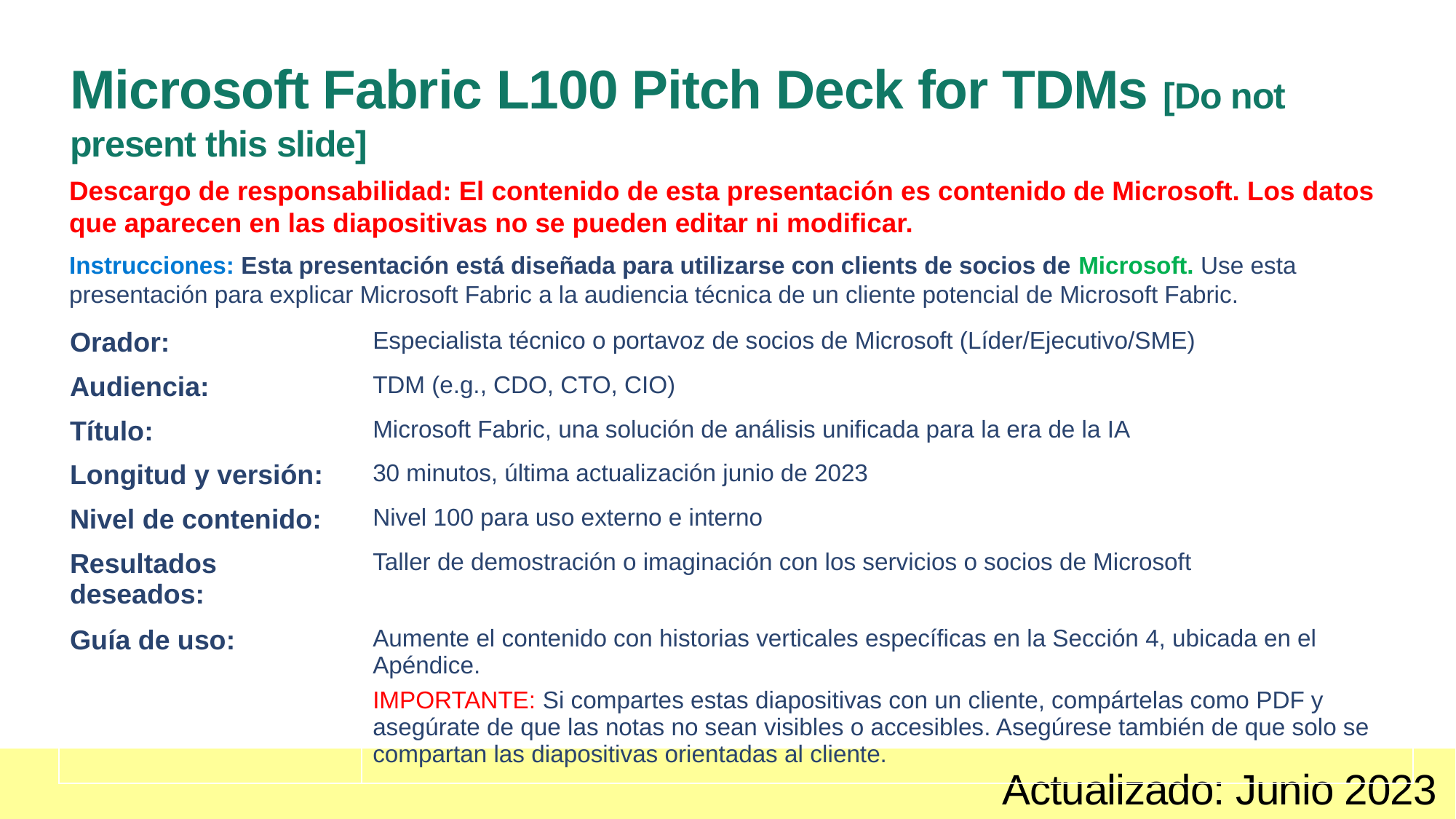

# Microsoft Fabric L100 Pitch Deck for TDMs [Do not present this slide]
Descargo de responsabilidad: El contenido de esta presentación es contenido de Microsoft. Los datos que aparecen en las diapositivas no se pueden editar ni modificar.
Instrucciones: Esta presentación está diseñada para utilizarse con clients de socios de Microsoft. Use esta presentación para explicar Microsoft Fabric a la audiencia técnica de un cliente potencial de Microsoft Fabric.
| Orador: | Especialista técnico o portavoz de socios de Microsoft (Líder/Ejecutivo/SME) |
| --- | --- |
| Audiencia: | TDM (e.g., CDO, CTO, CIO) |
| Título: | Microsoft Fabric, una solución de análisis unificada para la era de la IA |
| Longitud y versión: | 30 minutos, última actualización junio de 2023 |
| Nivel de contenido: | Nivel 100 para uso externo e interno |
| Resultados deseados: | Taller de demostración o imaginación con los servicios o socios de Microsoft |
| Guía de uso: | Aumente el contenido con historias verticales específicas en la Sección 4, ubicada en el Apéndice. IMPORTANTE: Si compartes estas diapositivas con un cliente, compártelas como PDF y asegúrate de que las notas no sean visibles o accesibles. Asegúrese también de que solo se compartan las diapositivas orientadas al cliente. |
Actualizado: Junio 2023